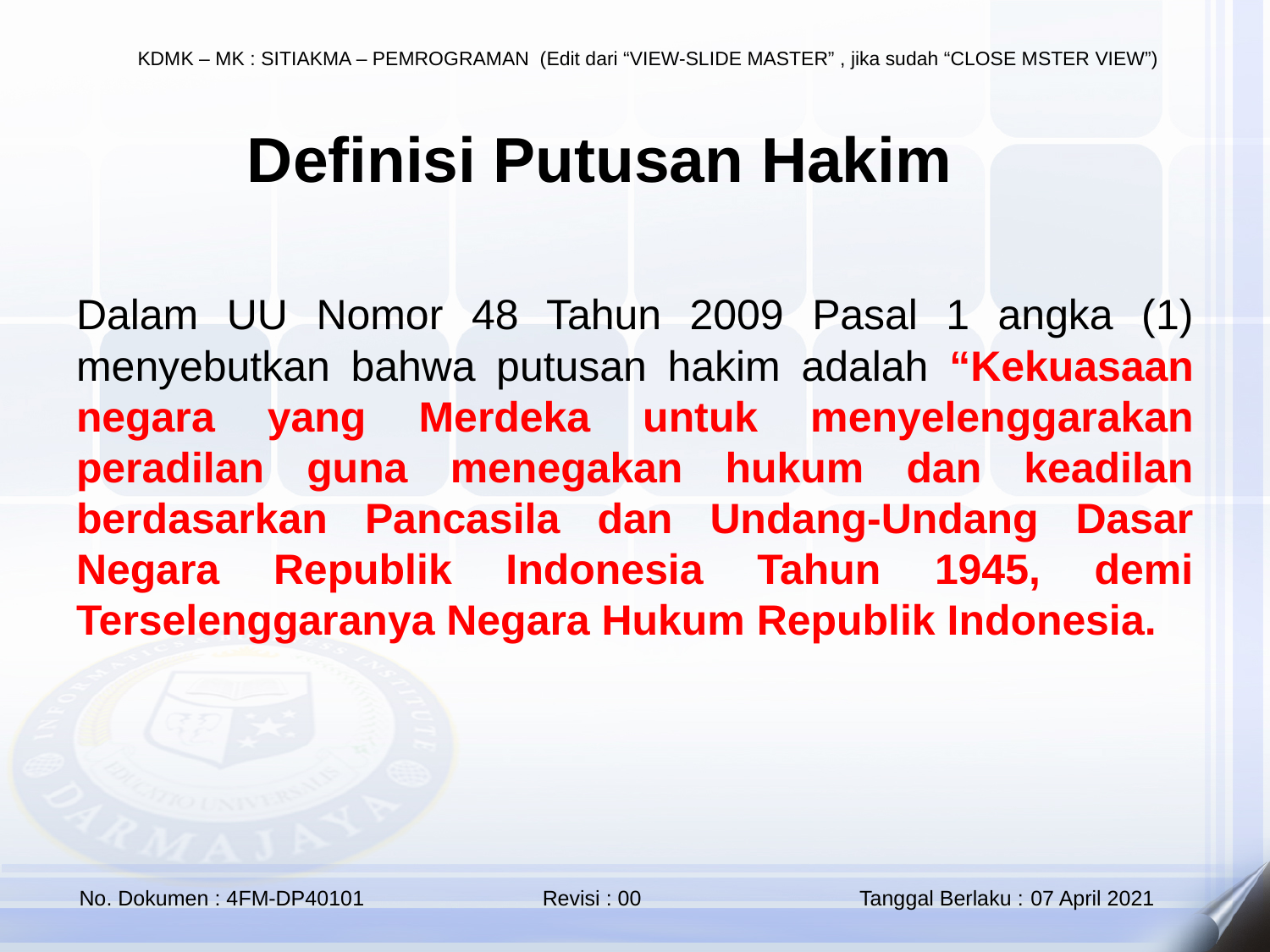

Definisi Putusan Hakim

Dalam UU Nomor 48 Tahun 2009 Pasal 1 angka (1) menyebutkan bahwa putusan hakim adalah “Kekuasaan negara yang Merdeka untuk menyelenggarakan peradilan guna menegakan hukum dan keadilan berdasarkan Pancasila dan Undang-Undang Dasar Negara Republik Indonesia Tahun 1945, demi Terselenggaranya Negara Hukum Republik Indonesia.